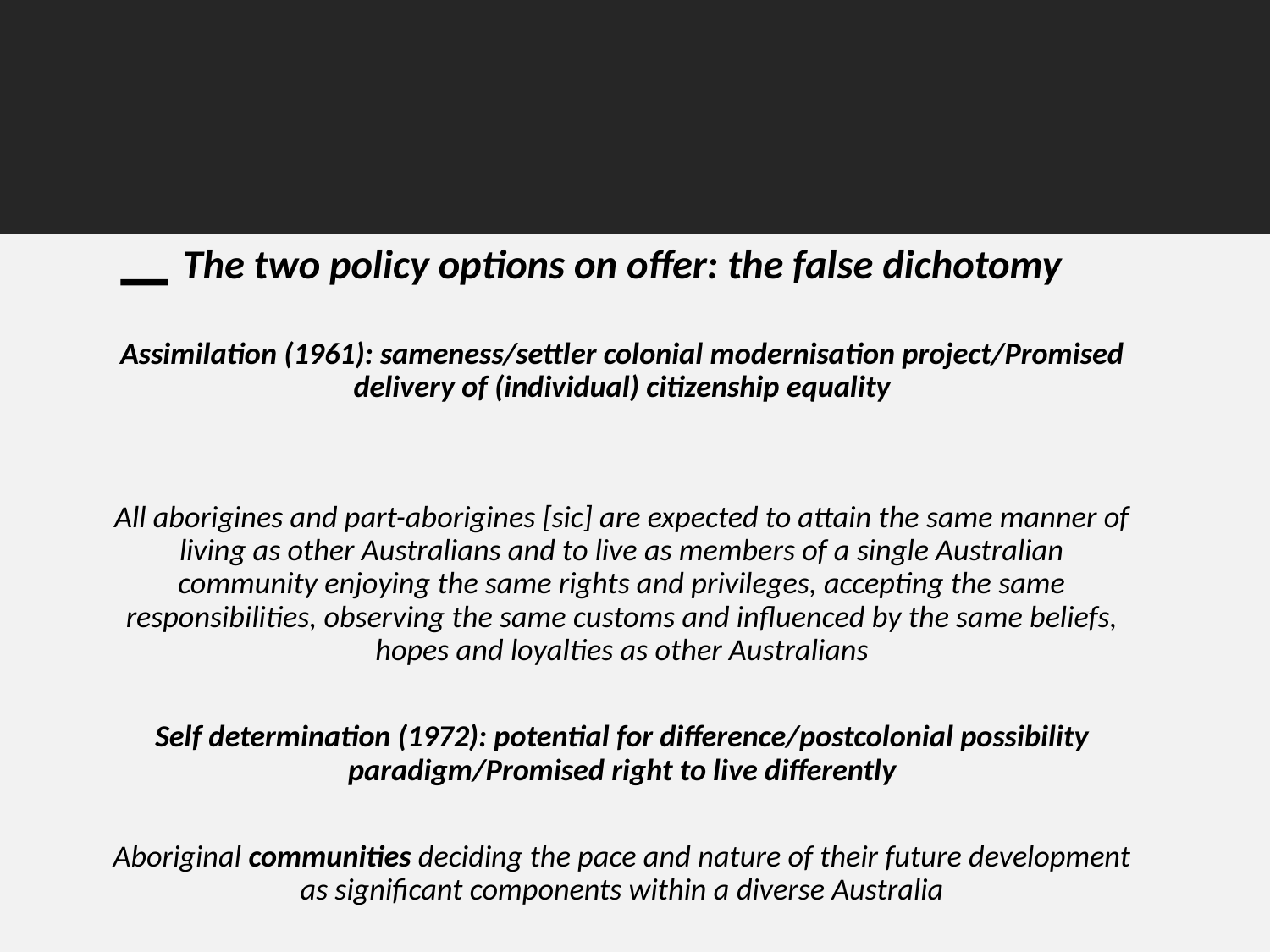

The two policy options on offer: the false dichotomy

Assimilation (1961): sameness/settler colonial modernisation project/Promised delivery of (individual) citizenship equality

All aborigines and part-aborigines [sic] are expected to attain the same manner of living as other Australians and to live as members of a single Australian community enjoying the same rights and privileges, accepting the same responsibilities, observing the same customs and influenced by the same beliefs, hopes and loyalties as other Australians

Self determination (1972): potential for difference/postcolonial possibility paradigm/Promised right to live differently

Aboriginal communities deciding the pace and nature of their future development as significant components within a diverse Australia